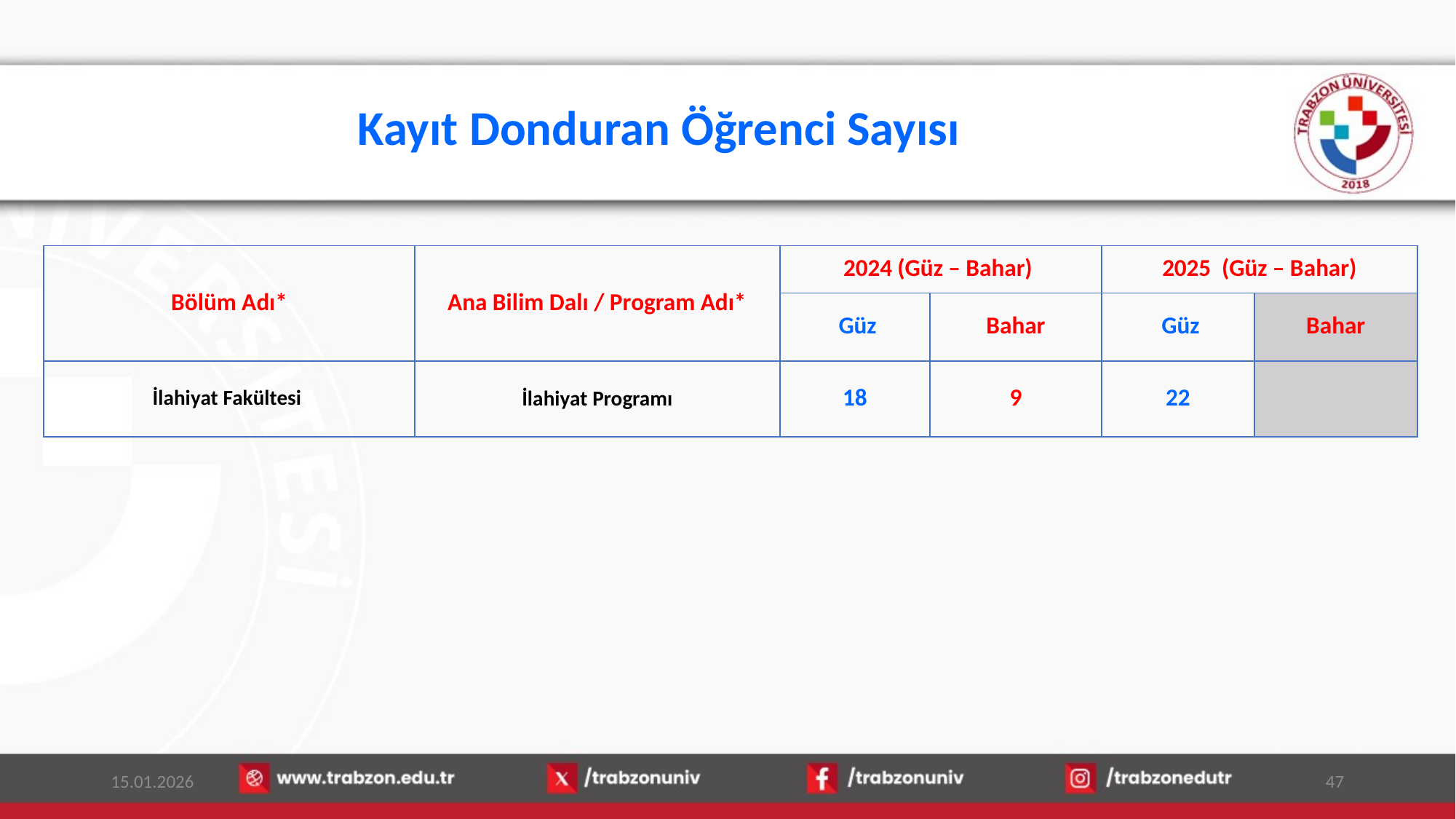

# Kayıt Donduran Öğrenci Sayısı
| Bölüm Adı\* | Ana Bilim Dalı / Program Adı\* | 2024 (Güz – Bahar) |  | 2025 (Güz – Bahar) |  |
| --- | --- | --- | --- | --- | --- |
|  |  | Güz | Bahar | Güz | Bahar |
| İlahiyat Fakültesi | İlahiyat Programı | 18 | 9 | 22 |  |
15.01.2026
47